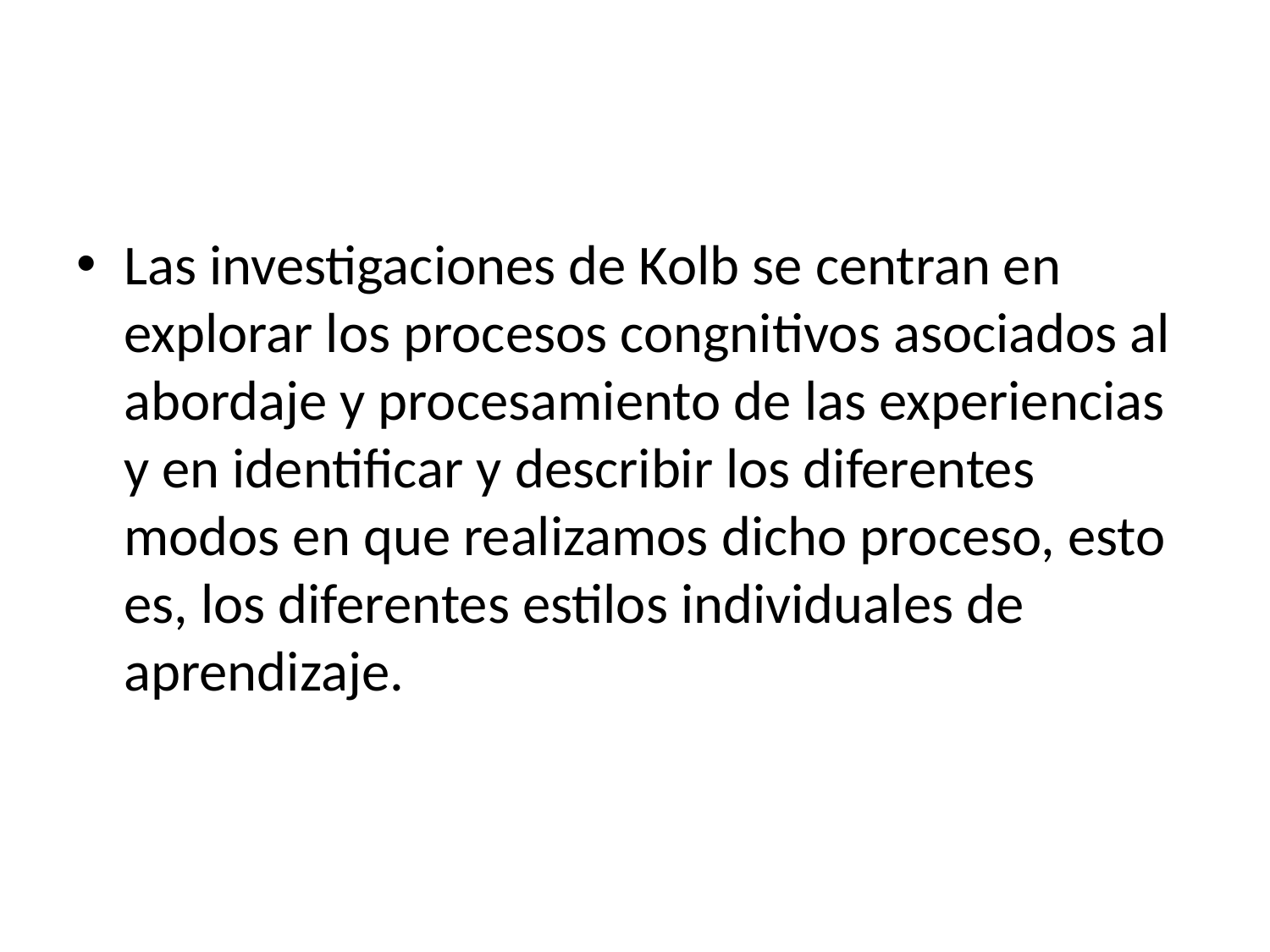

#
Las investigaciones de Kolb se centran en explorar los procesos congnitivos asociados al abordaje y procesamiento de las experiencias y en identificar y describir los diferentes modos en que realizamos dicho proceso, esto es, los diferentes estilos individuales de aprendizaje.